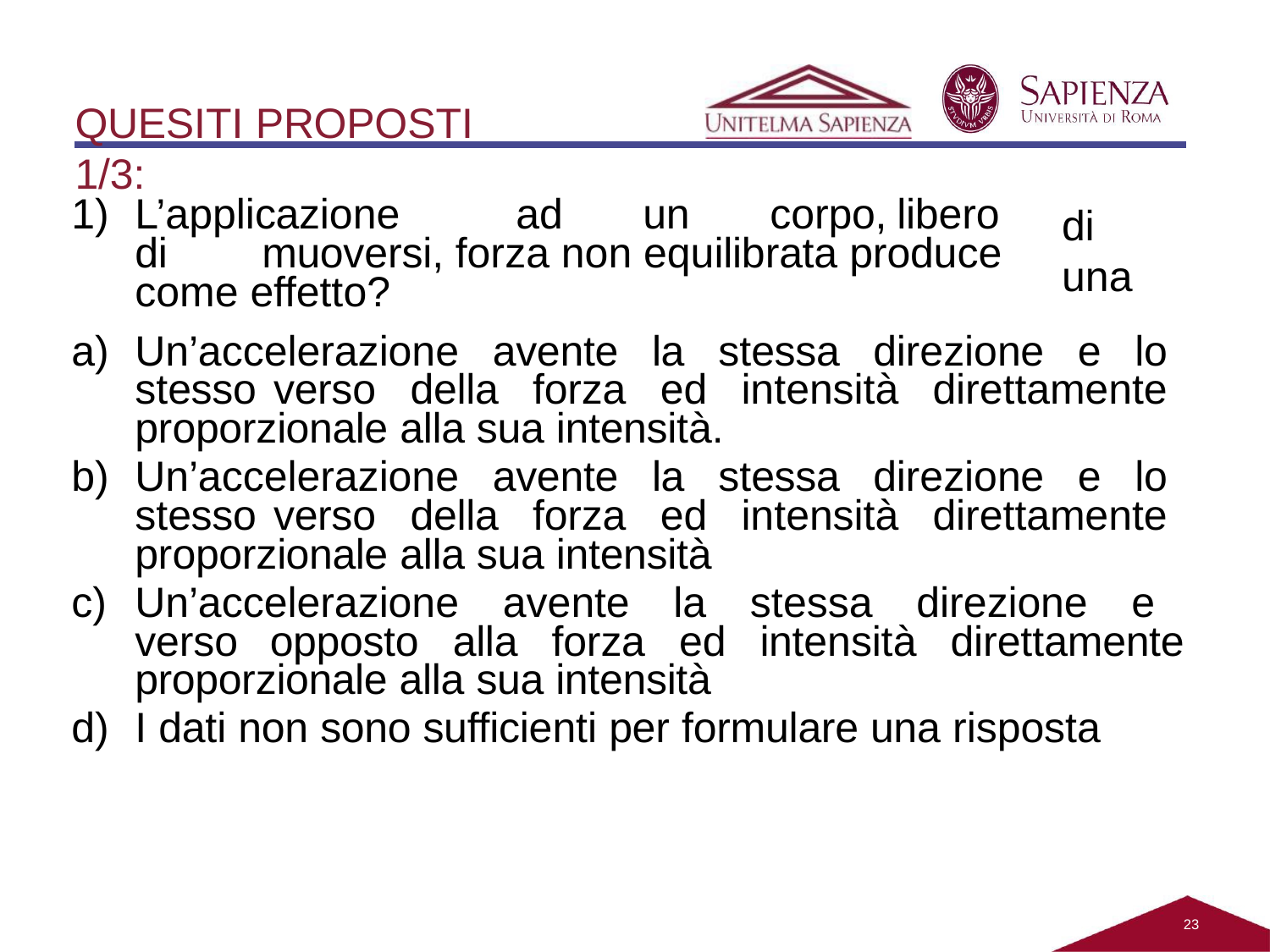

QUESITI PROPOSTI 1/3:
1)	L’applicazione	ad	un	corpo,	libero	di	muoversi, forza non equilibrata produce come effetto?
di	una
Un’accelerazione  avente  la  stessa  direzione  e  lo  stesso verso  della  forza  ed  intensità  direttamente  proporzionale alla sua intensità.
Un’accelerazione  avente  la  stessa  direzione  e  lo  stesso verso  della  forza  ed  intensità  direttamente  proporzionale alla sua intensità
Un’accelerazione   avente   la   stessa   direzione   e   verso opposto alla forza ed intensità direttamente proporzionale alla sua intensità
I dati non sono sufficienti per formulare una risposta
23